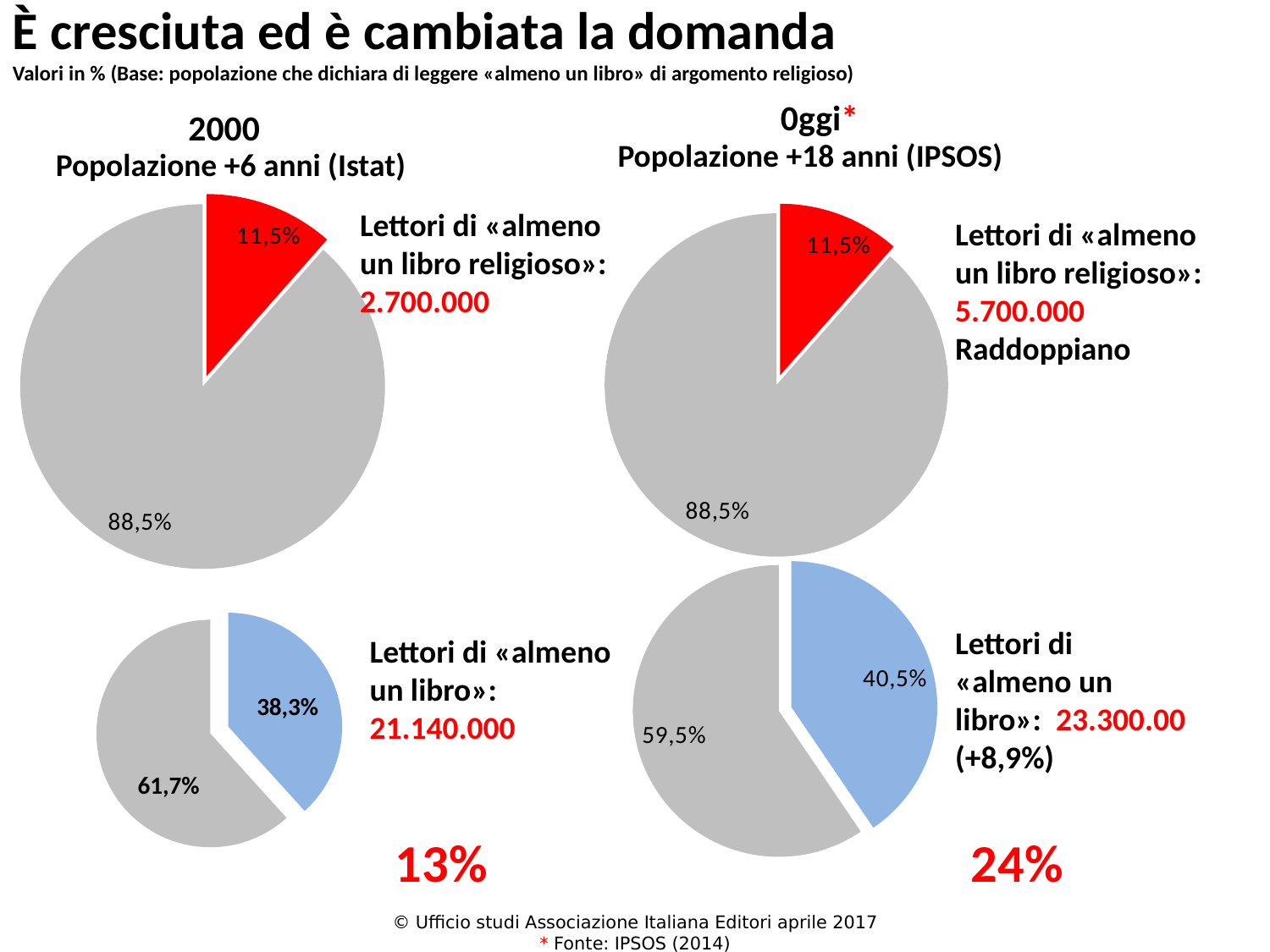

È cresciuta ed è cambiata la domanda
Valori in % (Base: popolazione che dichiara di leggere «almeno un libro» di argomento religioso)
0ggi*
2000
Popolazione +18 anni (IPSOS)
Popolazione +6 anni (Istat)

### Chart

| Category |  |
|---|---|
| 2000 | None |
| Lettori libri religiosi | 0.115 |
| Altro | 0.885 |

### Chart

| Category |  |
|---|---|
| 2000 | None |
| Lettori libri religiosi | 0.115 |
| Altro | 0.885 |
Lettori di «almeno un libro religioso»: 2.700.000
Lettori di «almeno un libro religioso»:
5.700.000
Raddoppiano

### Chart

| Category |  |
|---|---|
| Lettori | 0.4050000000000001 |
| Non lettori | 0.595 |

### Chart

| Category |  |
|---|---|
| Lettori | 0.3830000000000006 |
| Non lettori | 0.6170000000000011 |
Lettori di «almeno un libro»:  23.300.00 (+8,9%)
Lettori di «almeno un libro»:  21.140.000
38,3%
61,7%
13%
24%
© Ufficio studi Associazione Italiana Editori aprile 2017
* Fonte: IPSOS (2014)